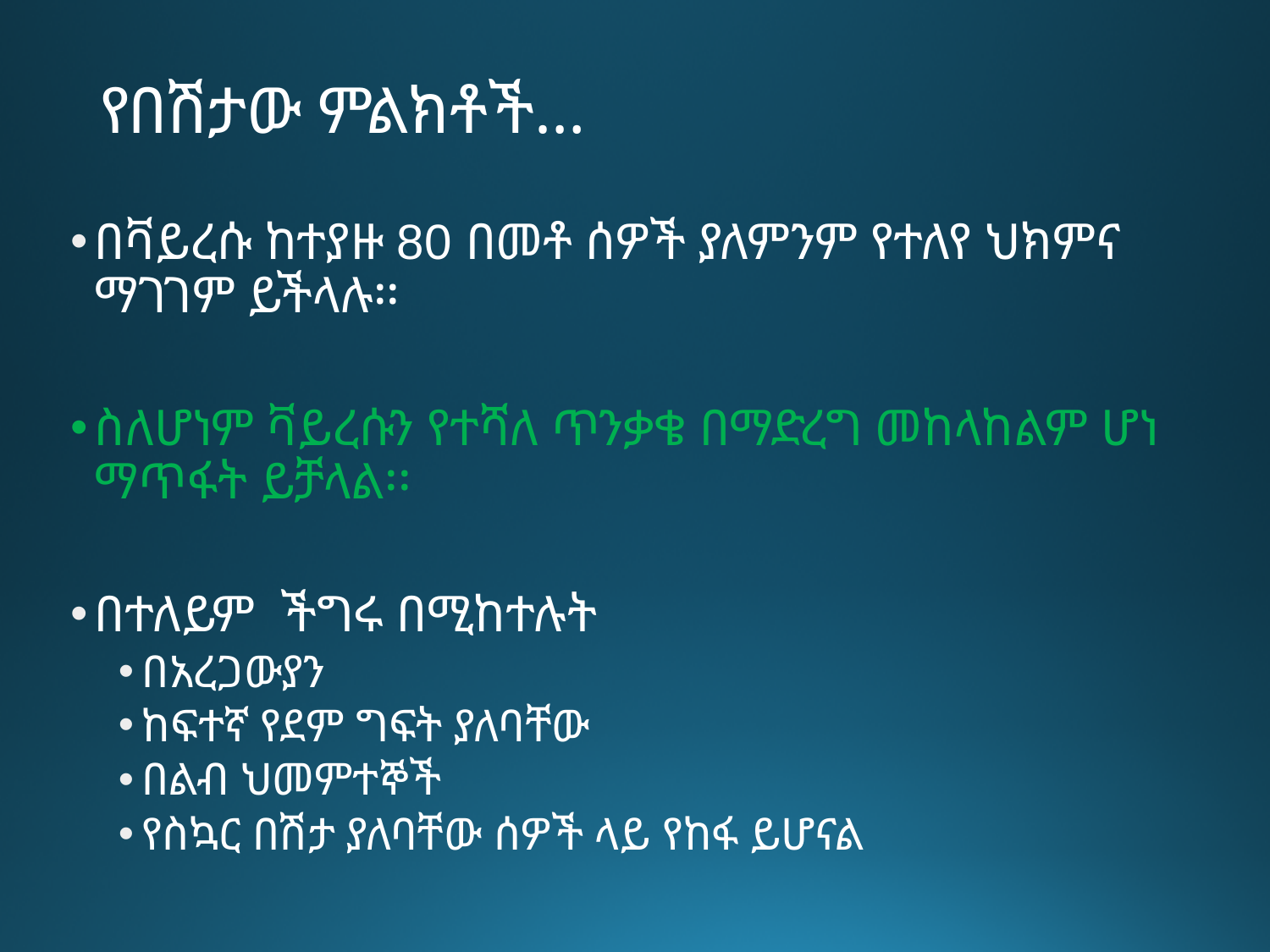

# የበሽታው ምልክቶች…
በቫይረሱ ከተያዙ 80 በመቶ ሰዎች ያለምንም የተለየ ህክምና ማገገም ይችላሉ፡፡

ስለሆነም ቫይረሱን የተሻለ ጥንቃቄ በማድረግ መከላከልም ሆነ ማጥፋት ይቻላል፡፡

በተለይም  ችግሩ በሚከተሉት
በአረጋውያን
ከፍተኛ የደም ግፍት ያለባቸው
በልብ ህመምተኞች
የስኳር በሽታ ያለባቸው ሰዎች ላይ የከፋ ይሆናል